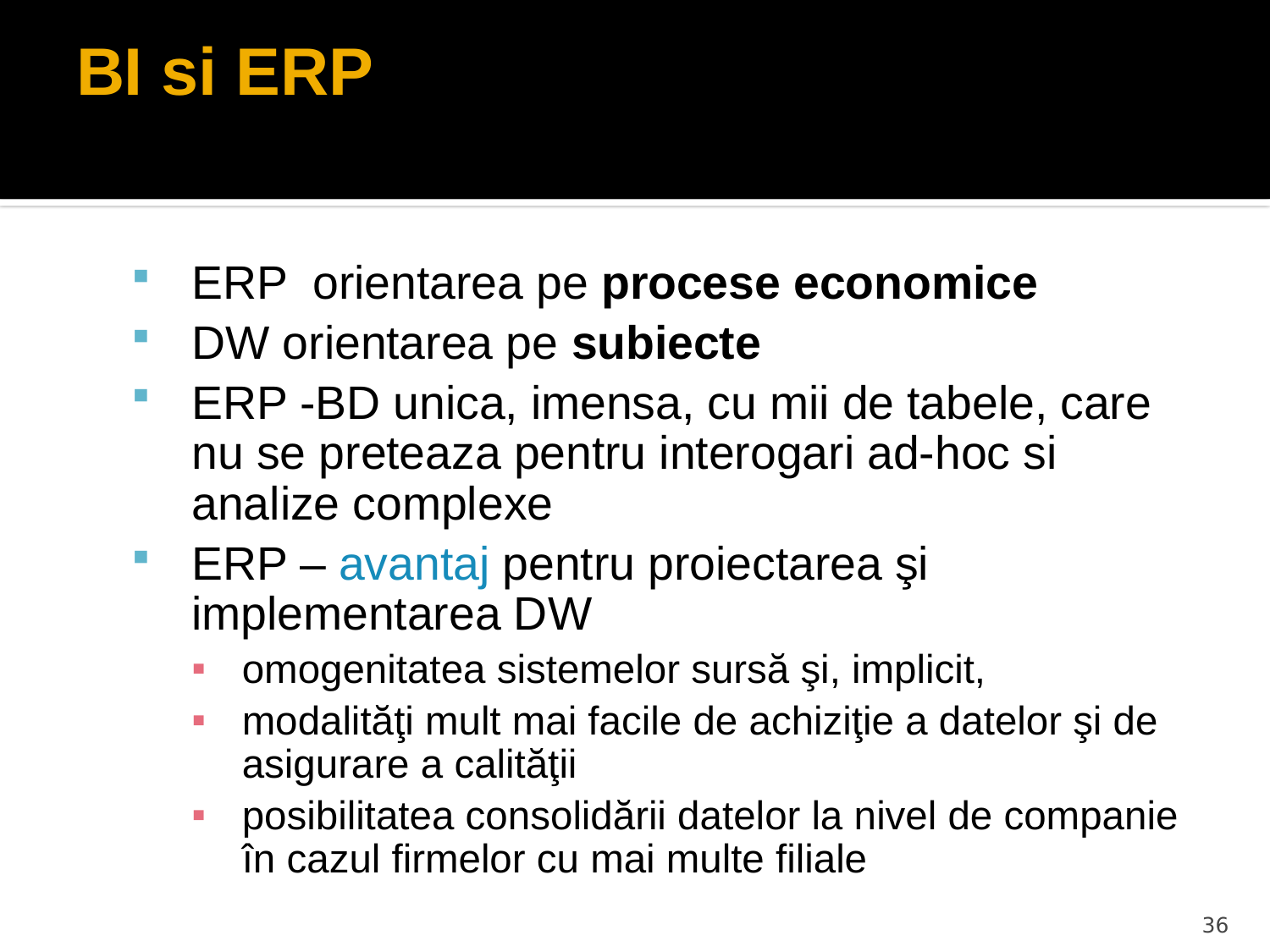

# BI si ERP
ERP  orientarea pe procese economice
DW orientarea pe subiecte
ERP -BD unica, imensa, cu mii de tabele, care nu se preteaza pentru interogari ad-hoc si analize complexe
ERP – avantaj pentru proiectarea şi implementarea DW
omogenitatea sistemelor sursă şi, implicit,
modalităţi mult mai facile de achiziţie a datelor şi de asigurare a calităţii
posibilitatea consolidării datelor la nivel de companie în cazul firmelor cu mai multe filiale
36